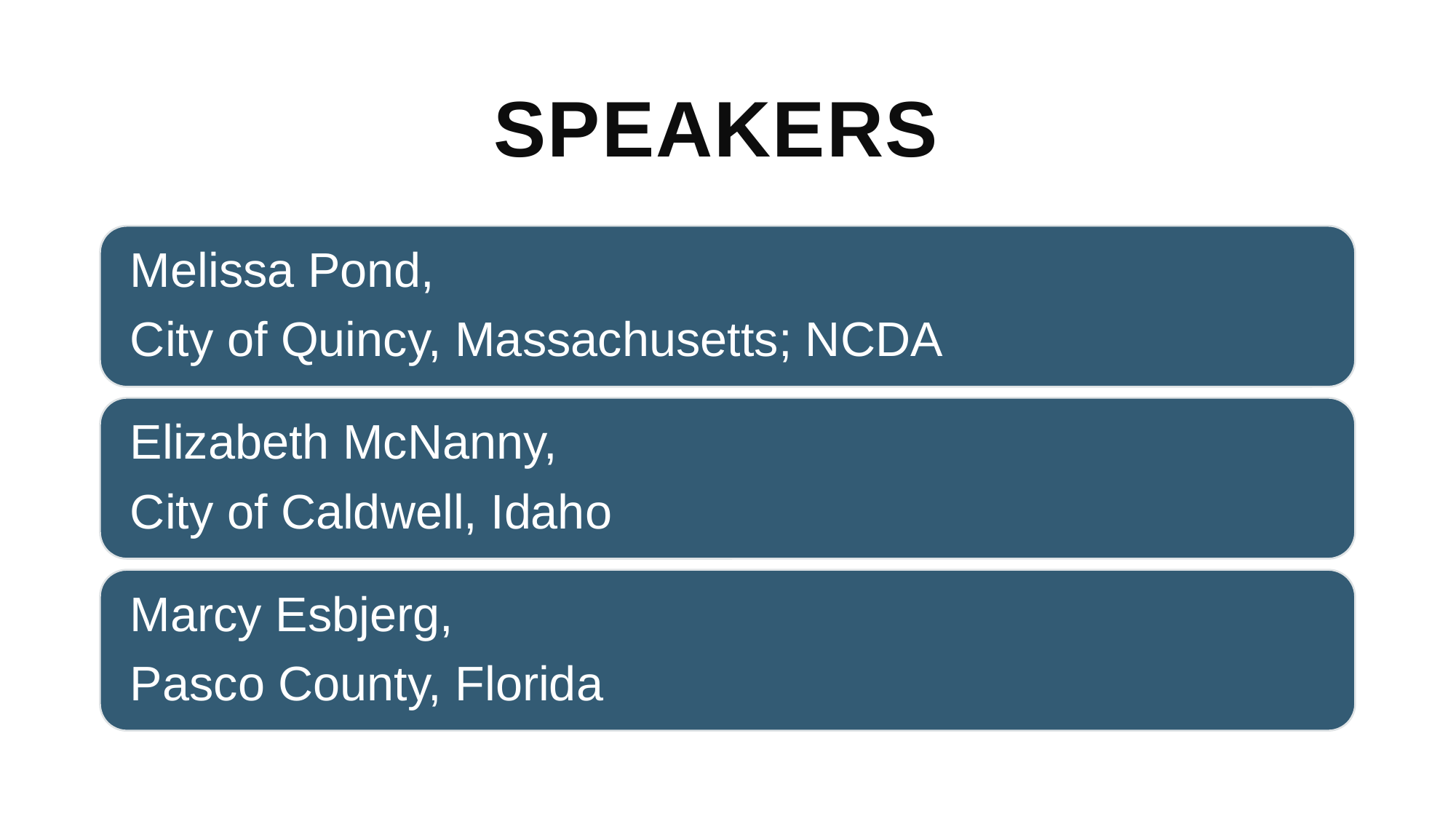

# Speakers
Melissa Pond,
City of Quincy, Massachusetts; NCDA
Elizabeth McNanny,
City of Caldwell, Idaho
Marcy Esbjerg,
Pasco County, Florida